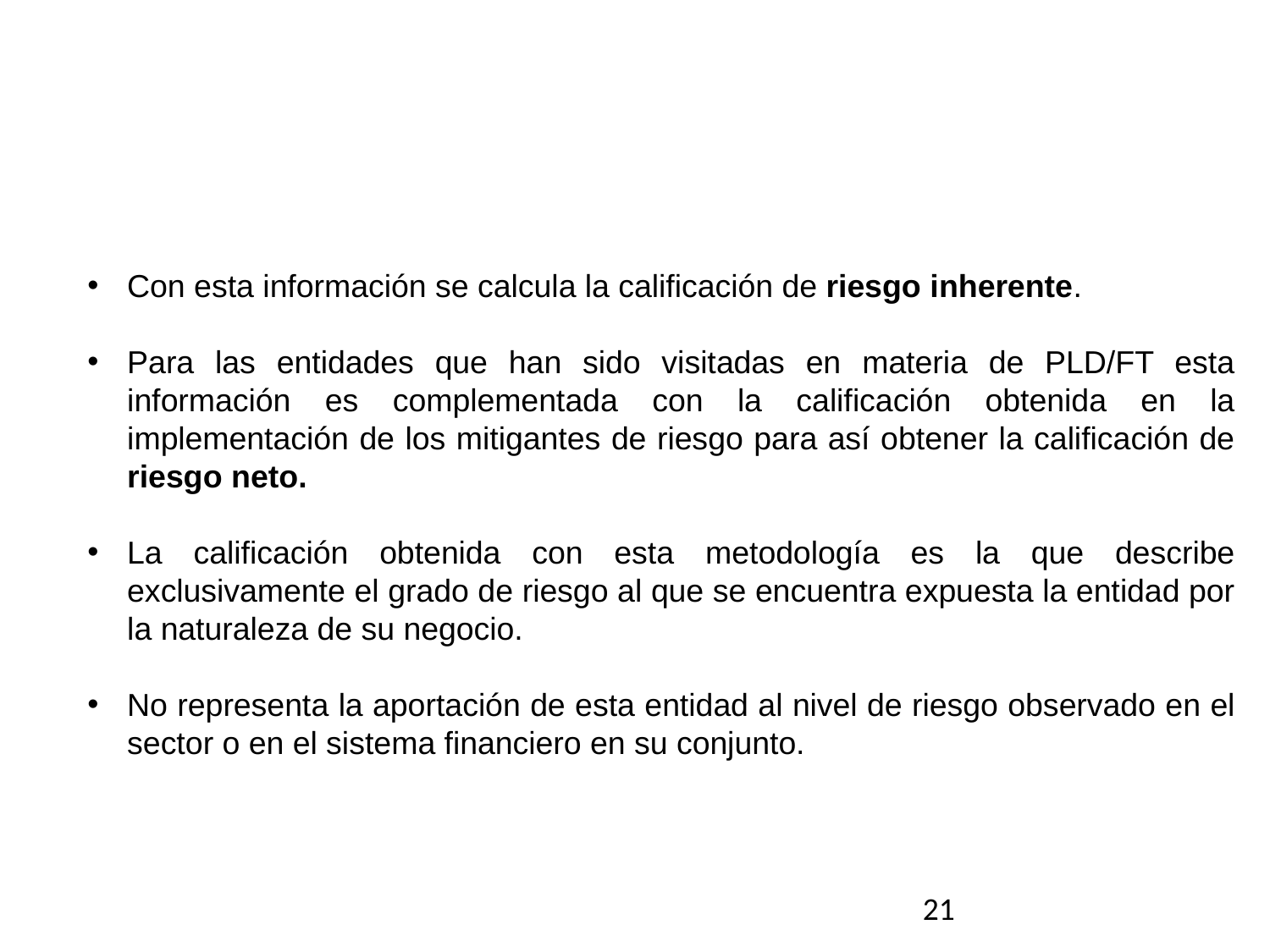

Con esta información se calcula la calificación de riesgo inherente.

Para las entidades que han sido visitadas en materia de PLD/FT esta información es complementada con la calificación obtenida en la implementación de los mitigantes de riesgo para así obtener la calificación de riesgo neto.

La calificación obtenida con esta metodología es la que describe exclusivamente el grado de riesgo al que se encuentra expuesta la entidad por la naturaleza de su negocio.

No representa la aportación de esta entidad al nivel de riesgo observado en el sector o en el sistema financiero en su conjunto.
21